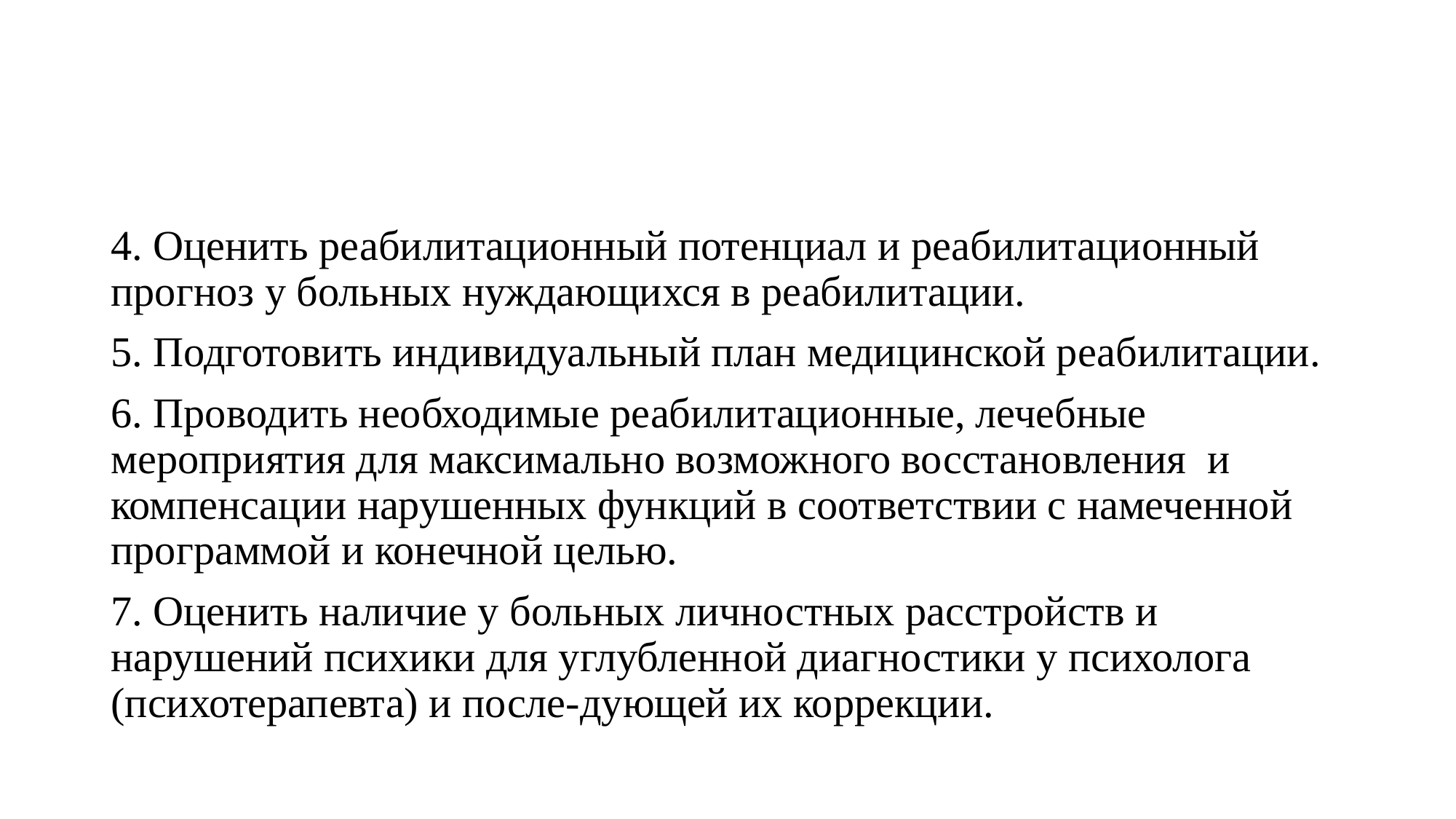

#
4. Оценить реабилитационный потенциал и реабилитационный прогноз у больных нуждающихся в реабилитации.
5. Подготовить индивидуальный план медицинской реабилитации.
6. Проводить необходимые реабилитационные, лечебные мероприятия для максимально возможного восстановления  и компенсации нарушенных функций в соответствии с намеченной программой и конечной целью.
7. Оценить наличие у больных личностных расстройств и нарушений психики для углубленной диагностики у психолога (психотерапевта) и после-дующей их коррекции.